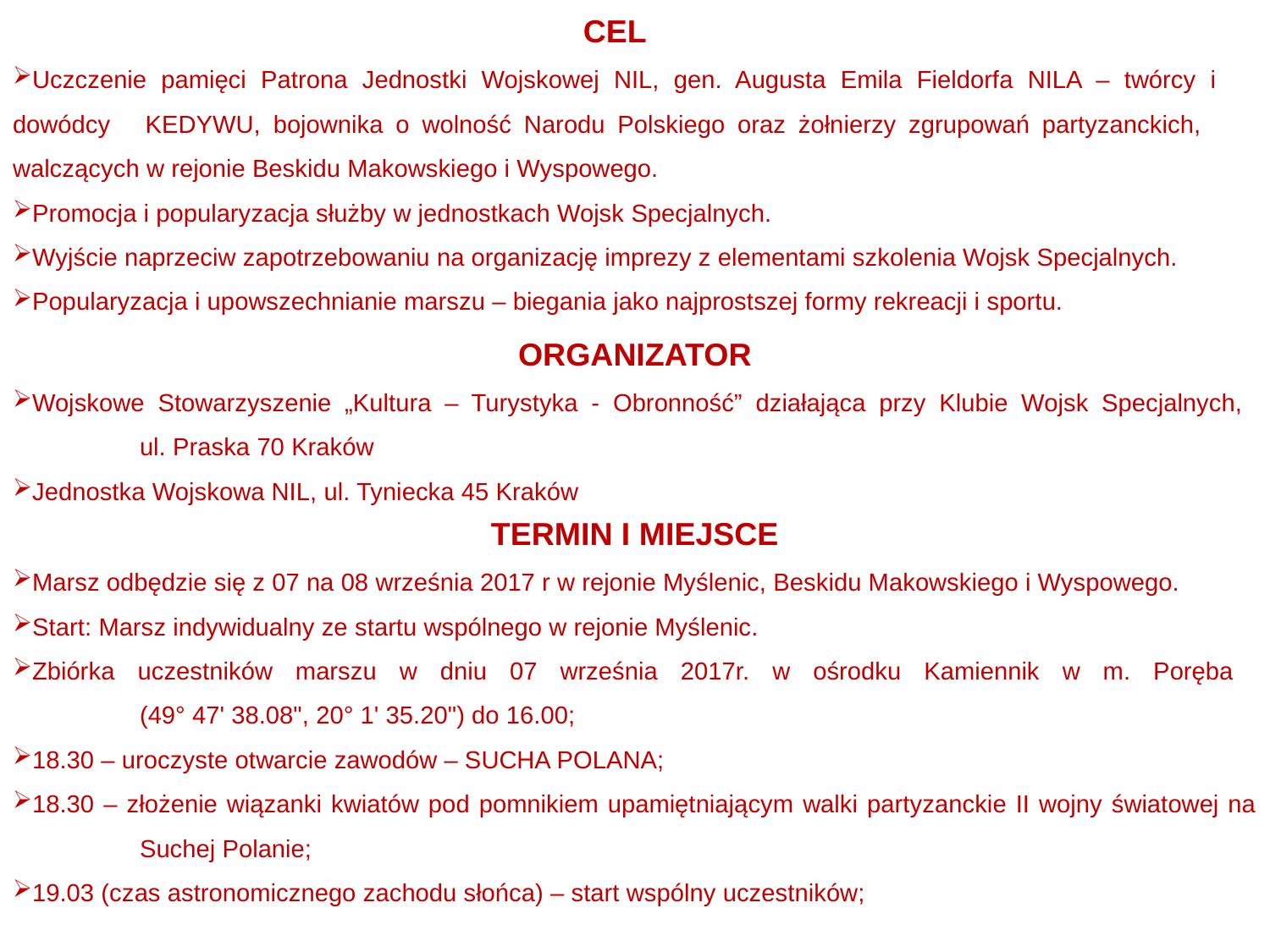

CEL
Uczczenie pamięci Patrona Jednostki Wojskowej NIL, gen. Augusta Emila Fieldorfa NILA – twórcy i dowódcy 	KEDYWU, bojownika o wolność Narodu Polskiego oraz żołnierzy zgrupowań partyzanckich, 	walczących w rejonie Beskidu Makowskiego i Wyspowego.
Promocja i popularyzacja służby w jednostkach Wojsk Specjalnych.
Wyjście naprzeciw zapotrzebowaniu na organizację imprezy z elementami szkolenia Wojsk Specjalnych.
Popularyzacja i upowszechnianie marszu – biegania jako najprostszej formy rekreacji i sportu.
ORGANIZATOR
Wojskowe Stowarzyszenie „Kultura – Turystyka - Obronność” działająca przy Klubie Wojsk Specjalnych,
	ul. Praska 70 Kraków
Jednostka Wojskowa NIL, ul. Tyniecka 45 Kraków
TERMIN I MIEJSCE
Marsz odbędzie się z 07 na 08 września 2017 r w rejonie Myślenic, Beskidu Makowskiego i Wyspowego.
Start: Marsz indywidualny ze startu wspólnego w rejonie Myślenic.
Zbiórka uczestników marszu w dniu 07 września 2017r. w ośrodku Kamiennik w m. Poręba
	(49° 47' 38.08", 20° 1' 35.20") do 16.00;
18.30 – uroczyste otwarcie zawodów – SUCHA POLANA;
18.30 – złożenie wiązanki kwiatów pod pomnikiem upamiętniającym walki partyzanckie II wojny światowej na 	Suchej Polanie;
19.03 (czas astronomicznego zachodu słońca) – start wspólny uczestników;